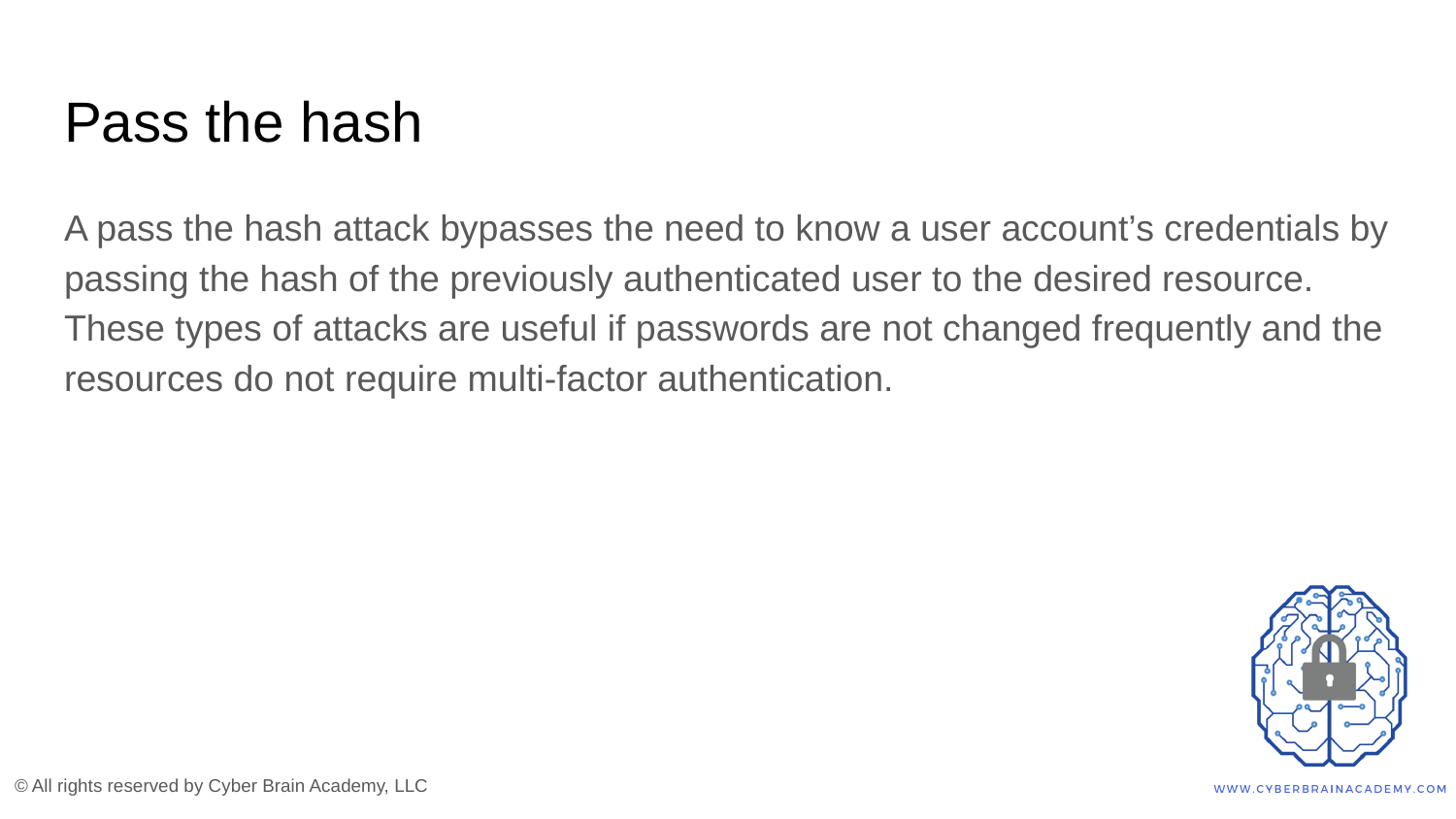

# Pass the hash

A pass the hash attack bypasses the need to know a user account’s credentials by passing the hash of the previously authenticated user to the desired resource. These types of attacks are useful if passwords are not changed frequently and the resources do not require multi-factor authentication.